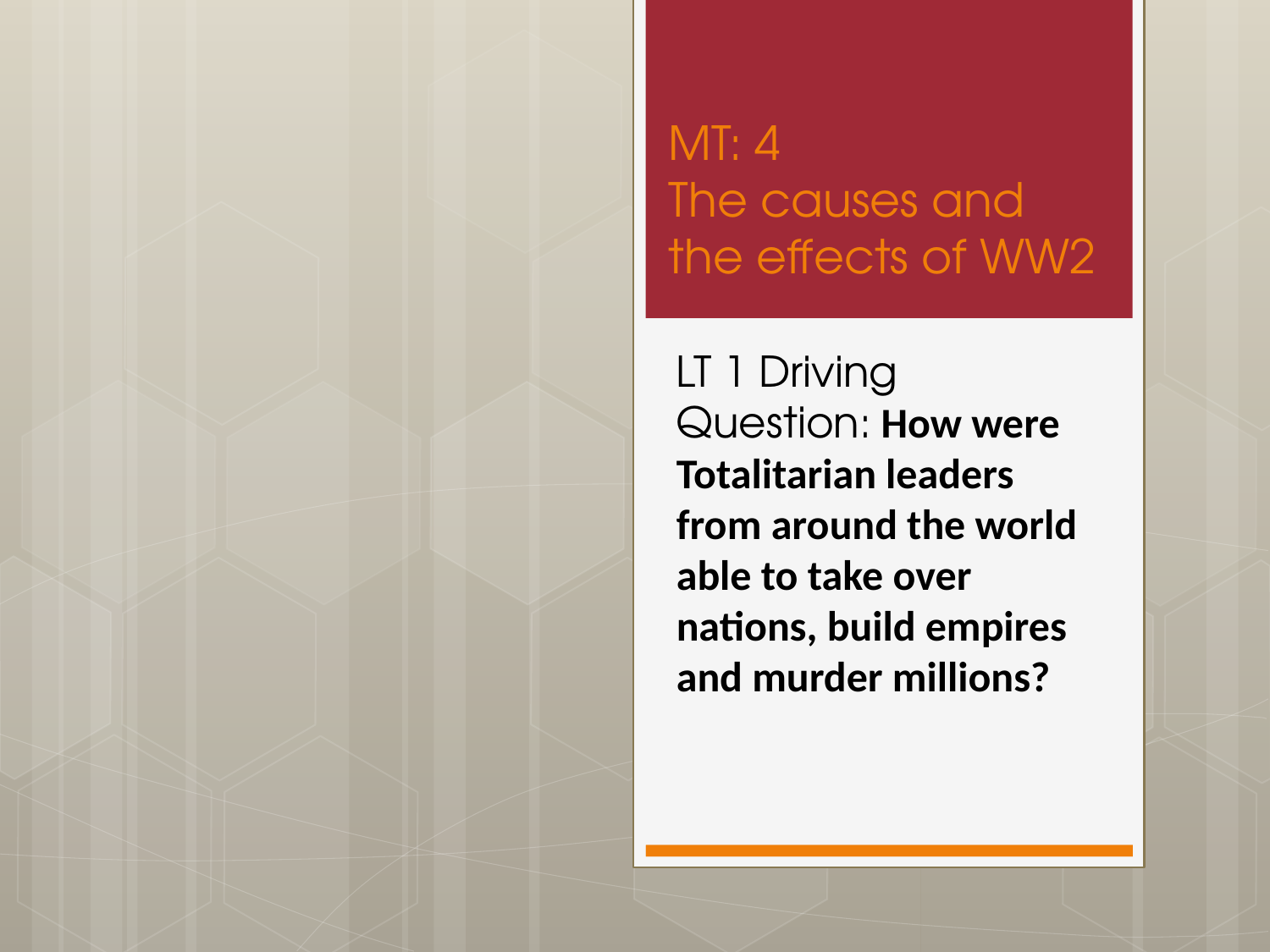

# MT: 4 The causes and the effects of WW2
LT 1 Driving Question: How were Totalitarian leaders from around the world able to take over nations, build empires and murder millions?